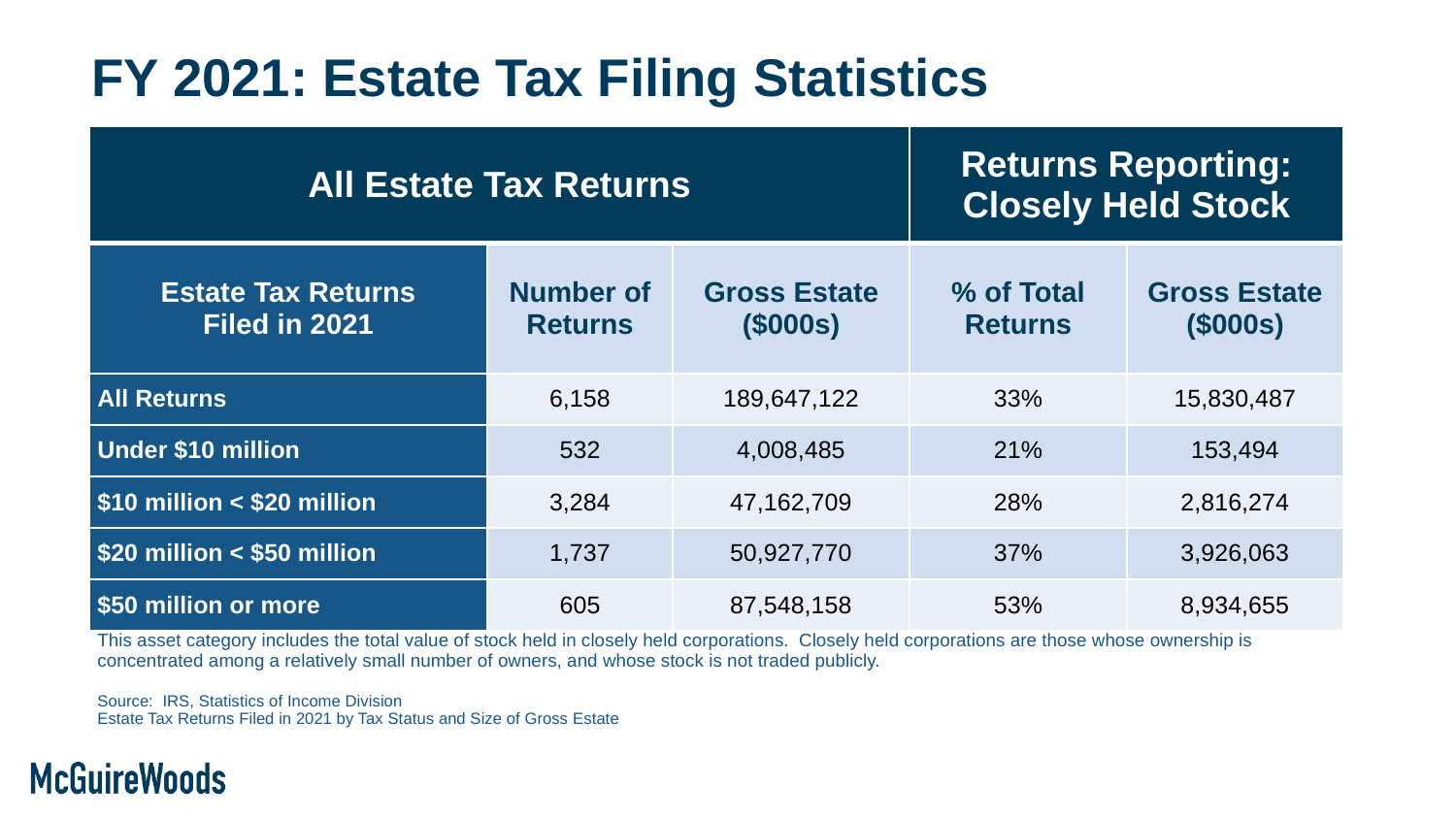

# FY 2021: Estate Tax Filing Statistics
| All Estate Tax Returns |  |  | Returns Reporting: Closely Held Stock |  |
| --- | --- | --- | --- | --- |
| Estate Tax Returns Filed in 2021 | Number of Returns | Gross Estate ($000s) | % of Total Returns | Gross Estate ($000s) |
| All Returns | 6,158 | 189,647,122 | 33% | 15,830,487 |
| Under $10 million | 532 | 4,008,485 | 21% | 153,494 |
| $10 million < $20 million | 3,284 | 47,162,709 | 28% | 2,816,274 |
| $20 million < $50 million | 1,737 | 50,927,770 | 37% | 3,926,063 |
| $50 million or more | 605 | 87,548,158 | 53% | 8,934,655 |
| This asset category includes the total value of stock held in closely held corporations. Closely held corporations are those whose ownership is concentrated among a relatively small number of owners, and whose stock is not traded publicly. Source: IRS, Statistics of Income Division Estate Tax Returns Filed in 2021 by Tax Status and Size of Gross Estate |  |  |  |  |